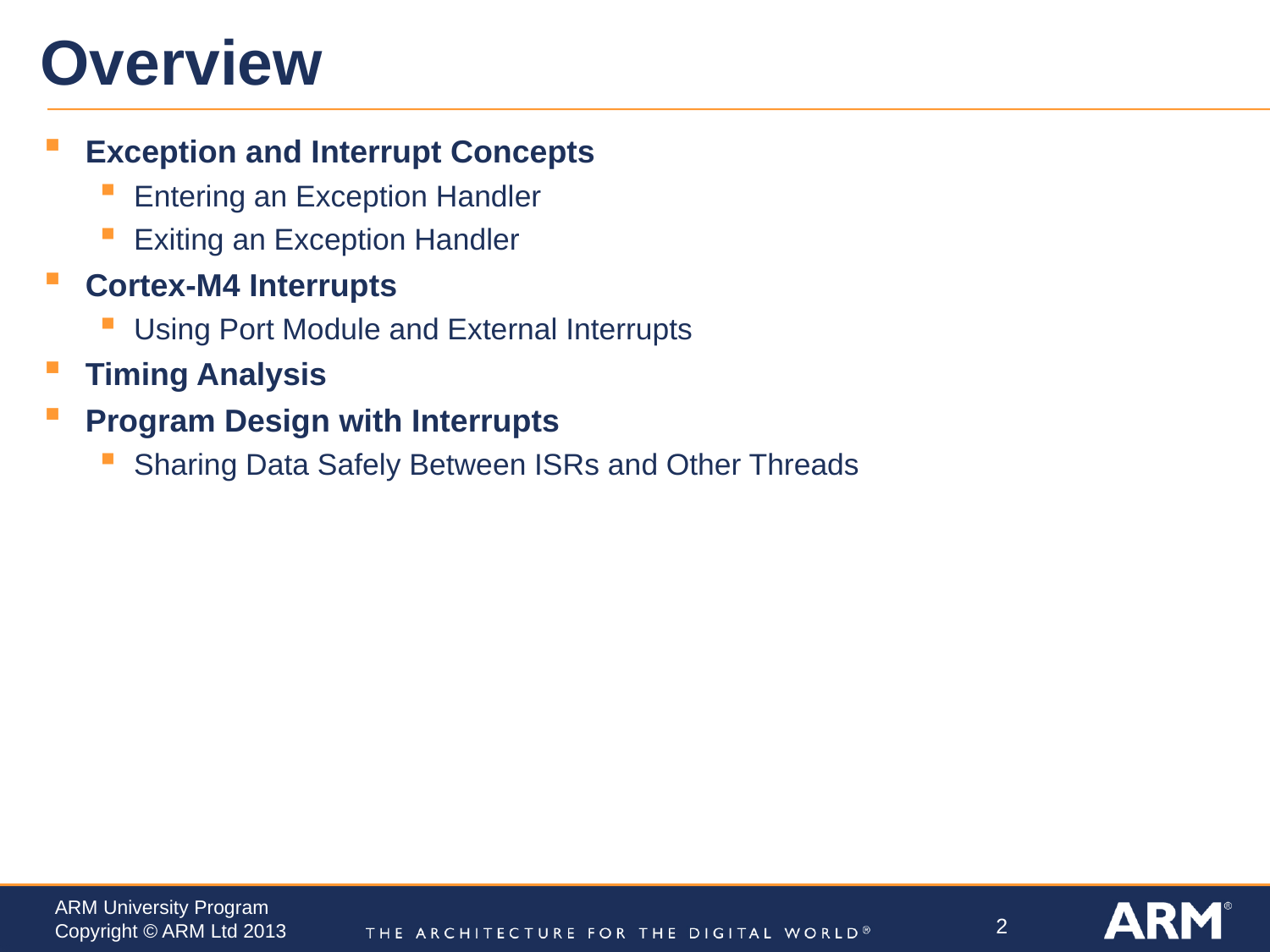

# Overview
Exception and Interrupt Concepts
Entering an Exception Handler
Exiting an Exception Handler
Cortex-M4 Interrupts
Using Port Module and External Interrupts
Timing Analysis
Program Design with Interrupts
Sharing Data Safely Between ISRs and Other Threads